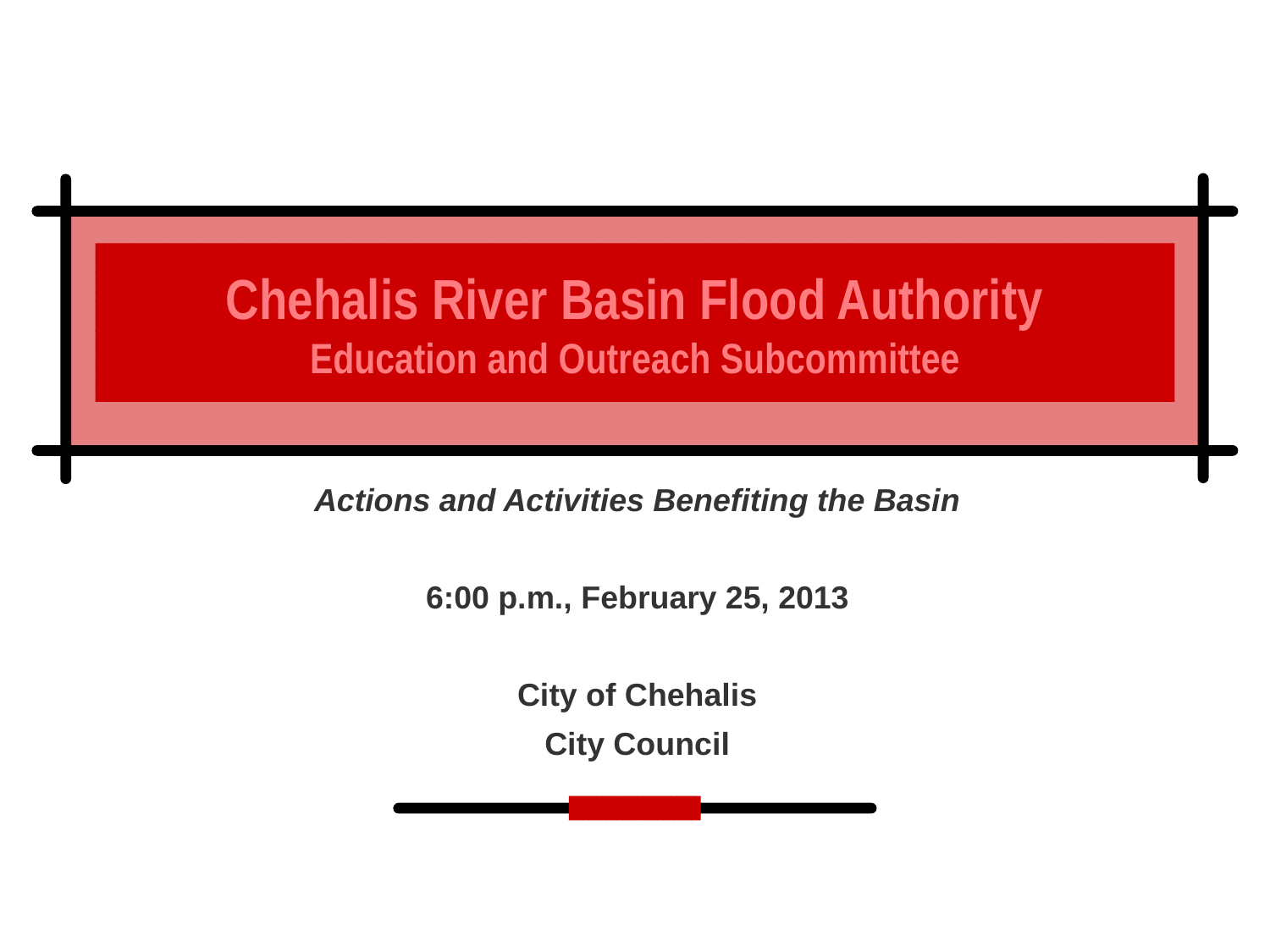

# Chehalis River Basin Flood Authority Education and Outreach Subcommittee
Actions and Activities Benefiting the Basin

6:00 p.m., February 25, 2013

City of Chehalis
City Council